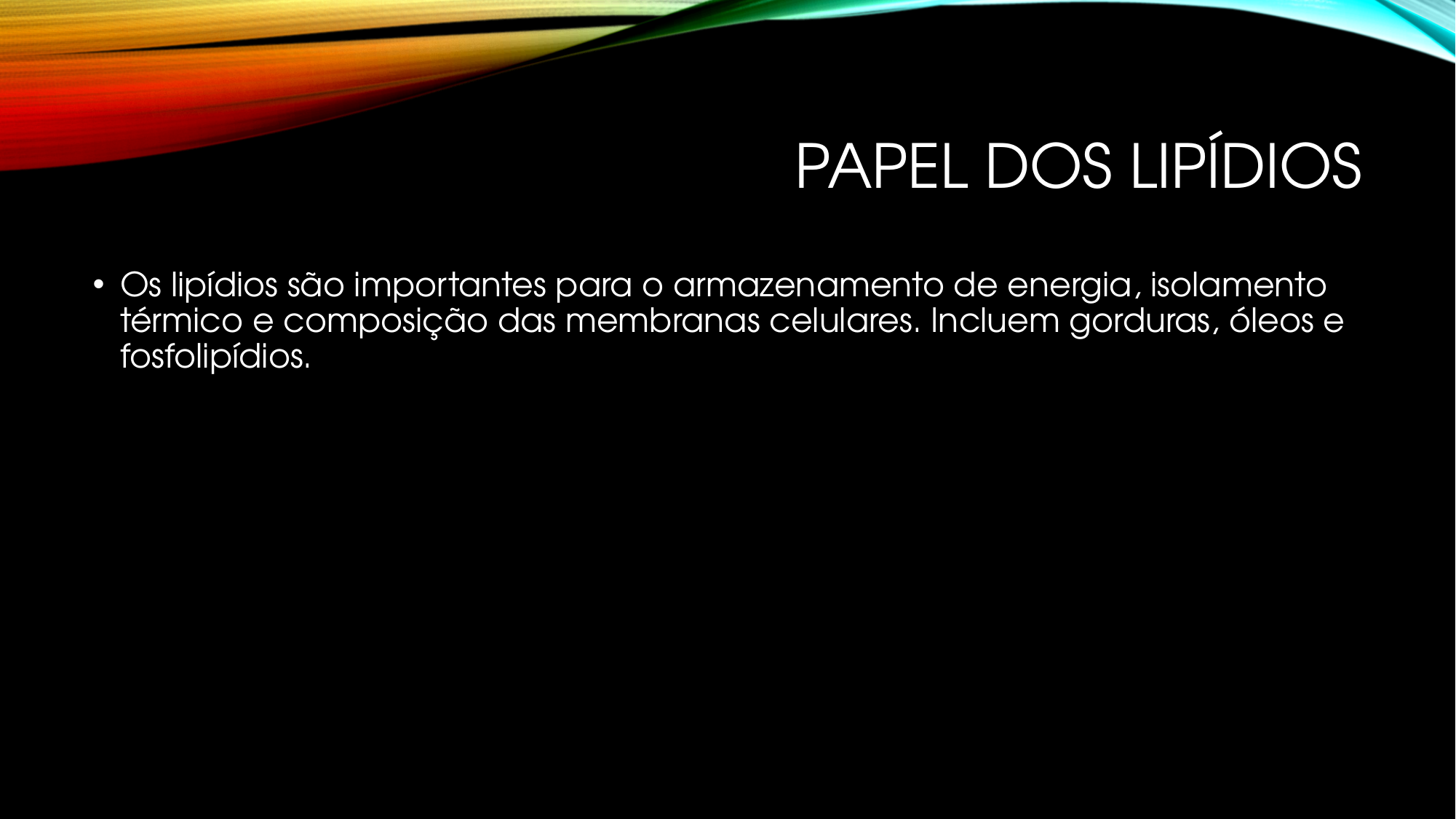

# Papel dos Lipídios
Os lipídios são importantes para o armazenamento de energia, isolamento térmico e composição das membranas celulares. Incluem gorduras, óleos e fosfolipídios.